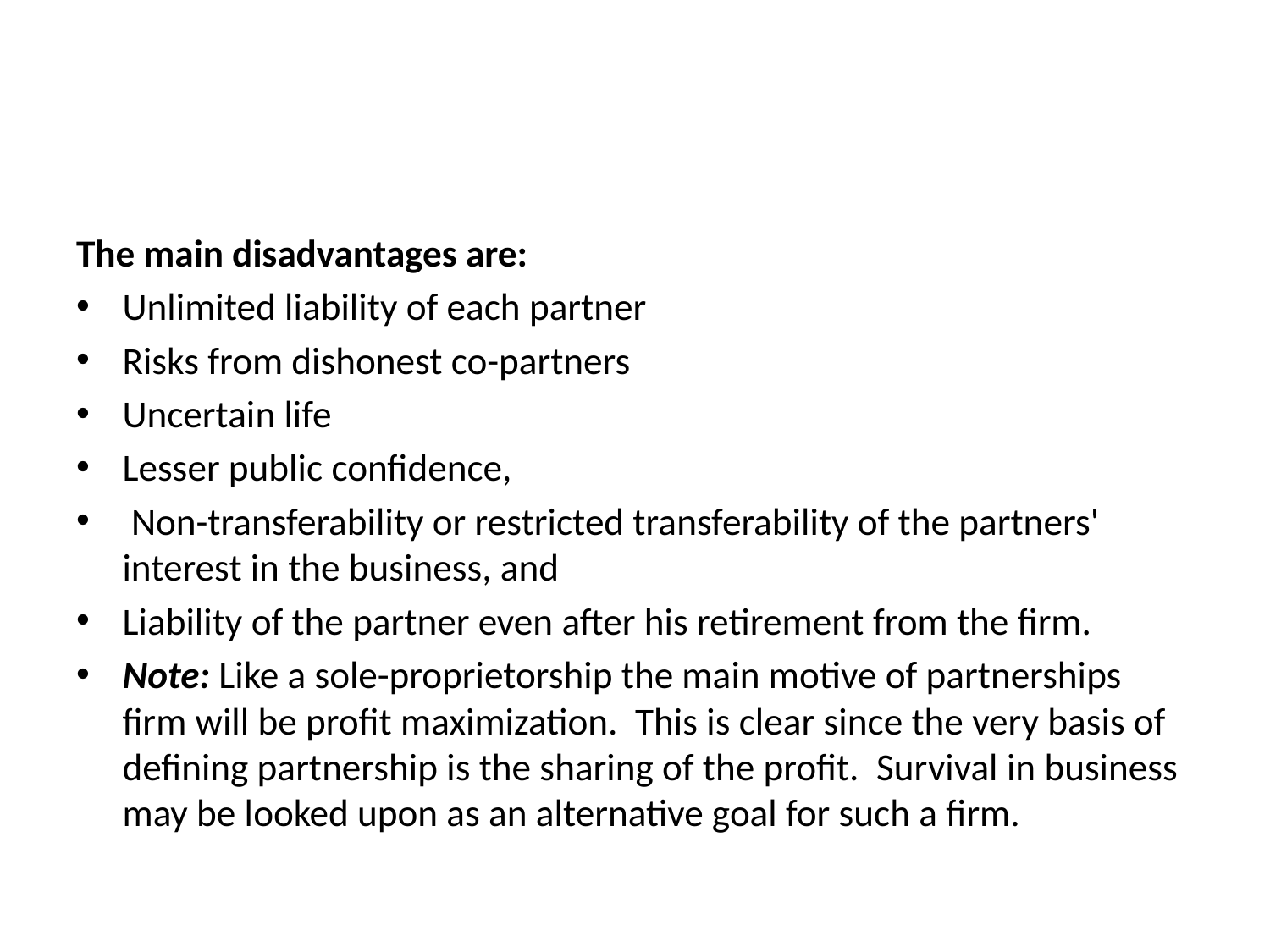

#
The main disadvantages are:
Unlimited liability of each partner
Risks from dishonest co-partners
Uncertain life
Lesser public confidence,
 Non-transferability or restricted transferability of the partners' interest in the business, and
Liability of the partner even after his retirement from the firm.
Note: Like a sole-proprietorship the main motive of partnerships firm will be profit maximization.  This is clear since the very basis of defining partnership is the sharing of the profit.  Survival in business may be looked upon as an alternative goal for such a firm.